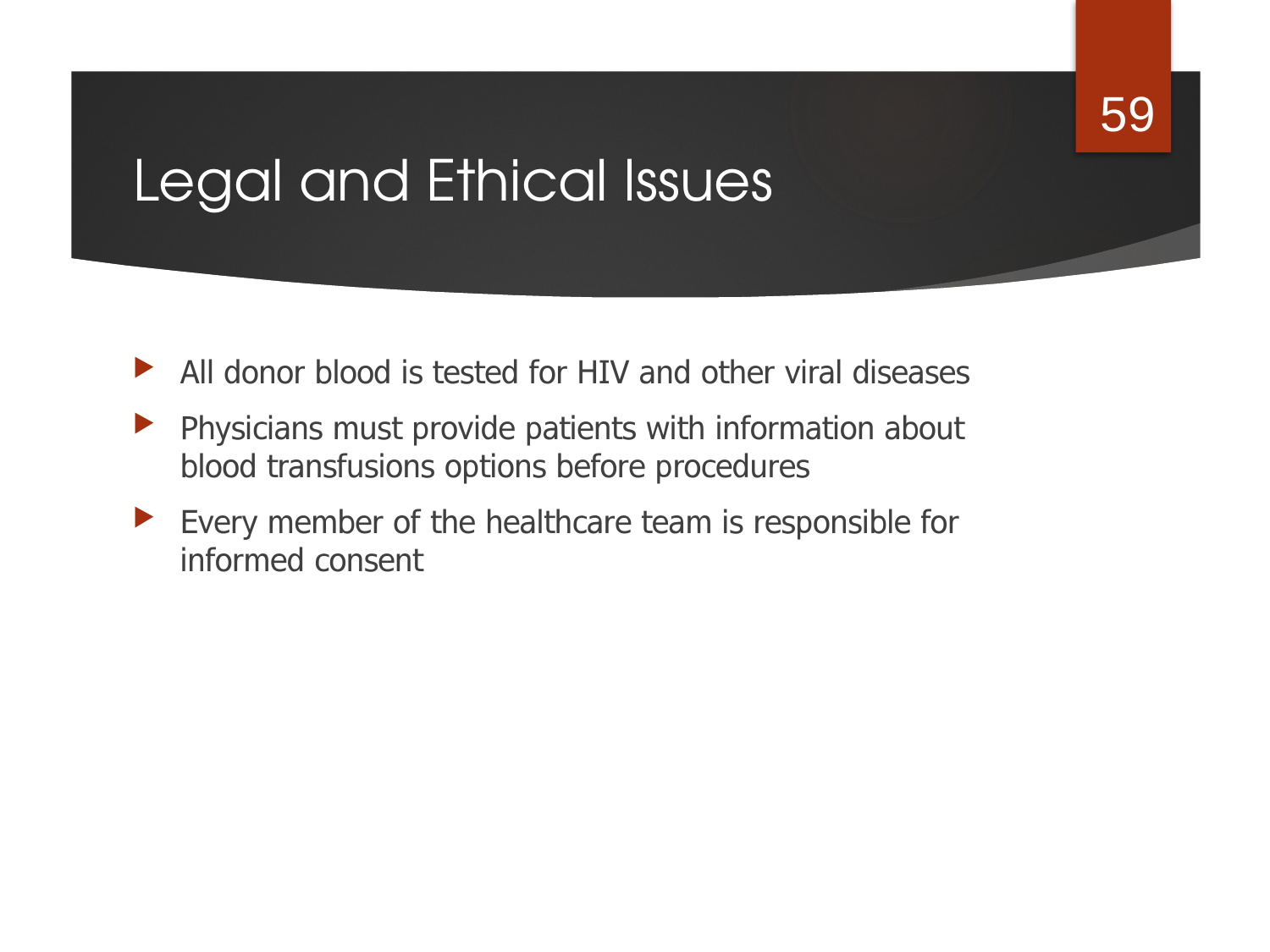

59
# Legal and Ethical Issues
All donor blood is tested for HIV and other viral diseases
Physicians must provide patients with information about blood transfusions options before procedures
Every member of the healthcare team is responsible for informed consent